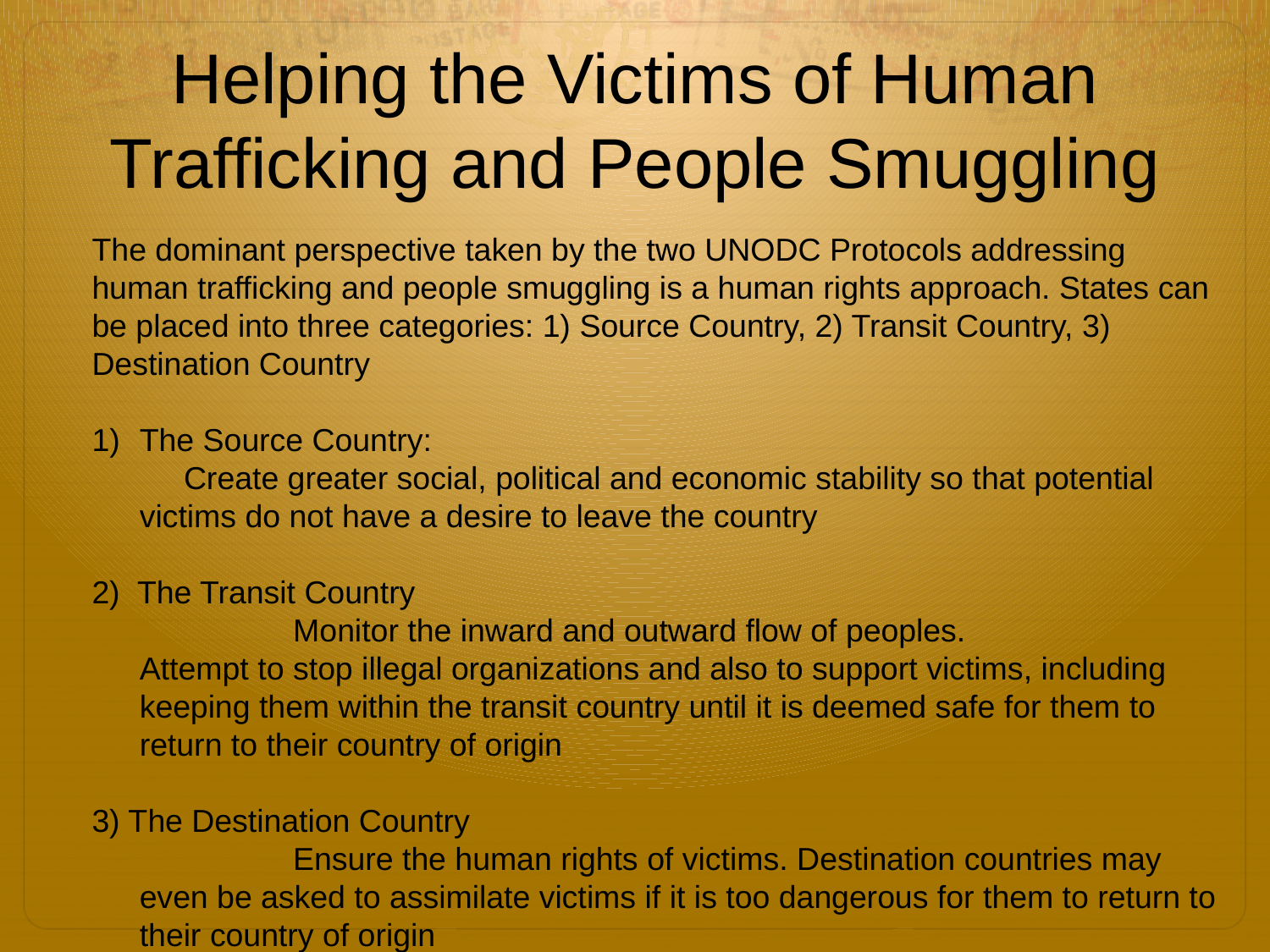

# Helping the Victims of Human Trafficking and People Smuggling
The dominant perspective taken by the two UNODC Protocols addressing human trafficking and people smuggling is a human rights approach. States can be placed into three categories: 1) Source Country, 2) Transit Country, 3) Destination Country

The Source Country:
     Create greater social, political and economic stability so that potential victims do not have a desire to leave the country

2)  The Transit Country
		   Monitor the inward and outward flow of peoples.
Attempt to stop illegal organizations and also to support victims, including keeping them within the transit country until it is deemed safe for them to return to their country of origin

3) The Destination Country
	   Ensure the human rights of victims. Destination countries may even be asked to assimilate victims if it is too dangerous for them to return to their country of origin